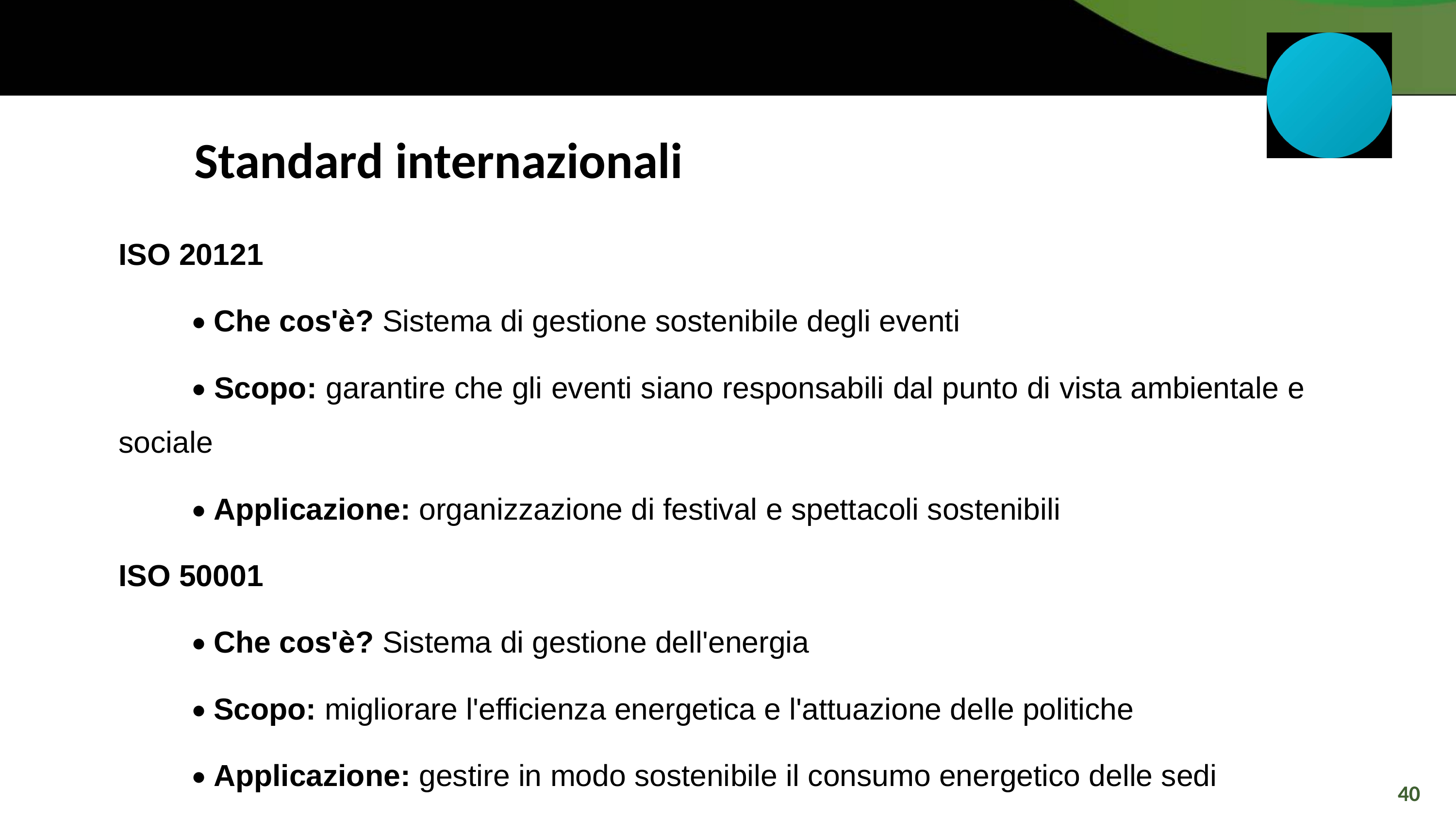

Standard internazionali
ISO 20121
	• Che cos'è? Sistema di gestione sostenibile degli eventi
	• Scopo: garantire che gli eventi siano responsabili dal punto di vista ambientale e sociale
	• Applicazione: organizzazione di festival e spettacoli sostenibili
ISO 50001
	• Che cos'è? Sistema di gestione dell'energia
	• Scopo: migliorare l'efficienza energetica e l'attuazione delle politiche
	• Applicazione: gestire in modo sostenibile il consumo energetico delle sedi
40